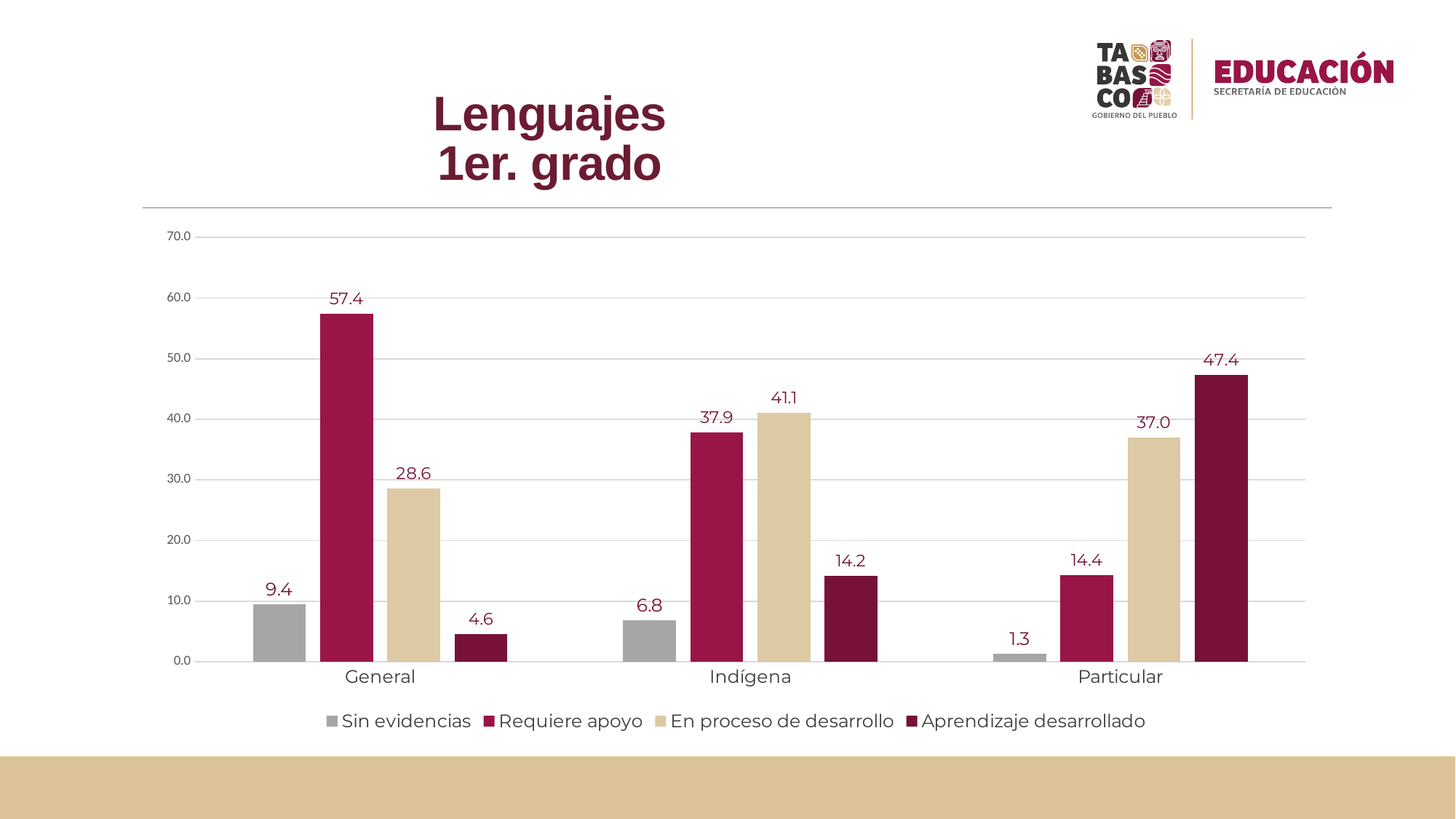

# Lenguajes 1er. grado

### Chart

| Category | Sin evidencias | Requiere apoyo | En proceso de desarrollo | Aprendizaje desarrollado |
|---|---|---|---|---|
| General | 9.4288712336981 | 57.4276720131914 | 28.5714285714286 | 4.6 |
| Indígena | 6.80473372781065 | 37.8698224852071 | 41.1242603550296 | 14.2011834319527 |
| Particular | 1.27591706539075 | 14.3540669856459 | 37.0015948963317 | 47.3684210526316 |